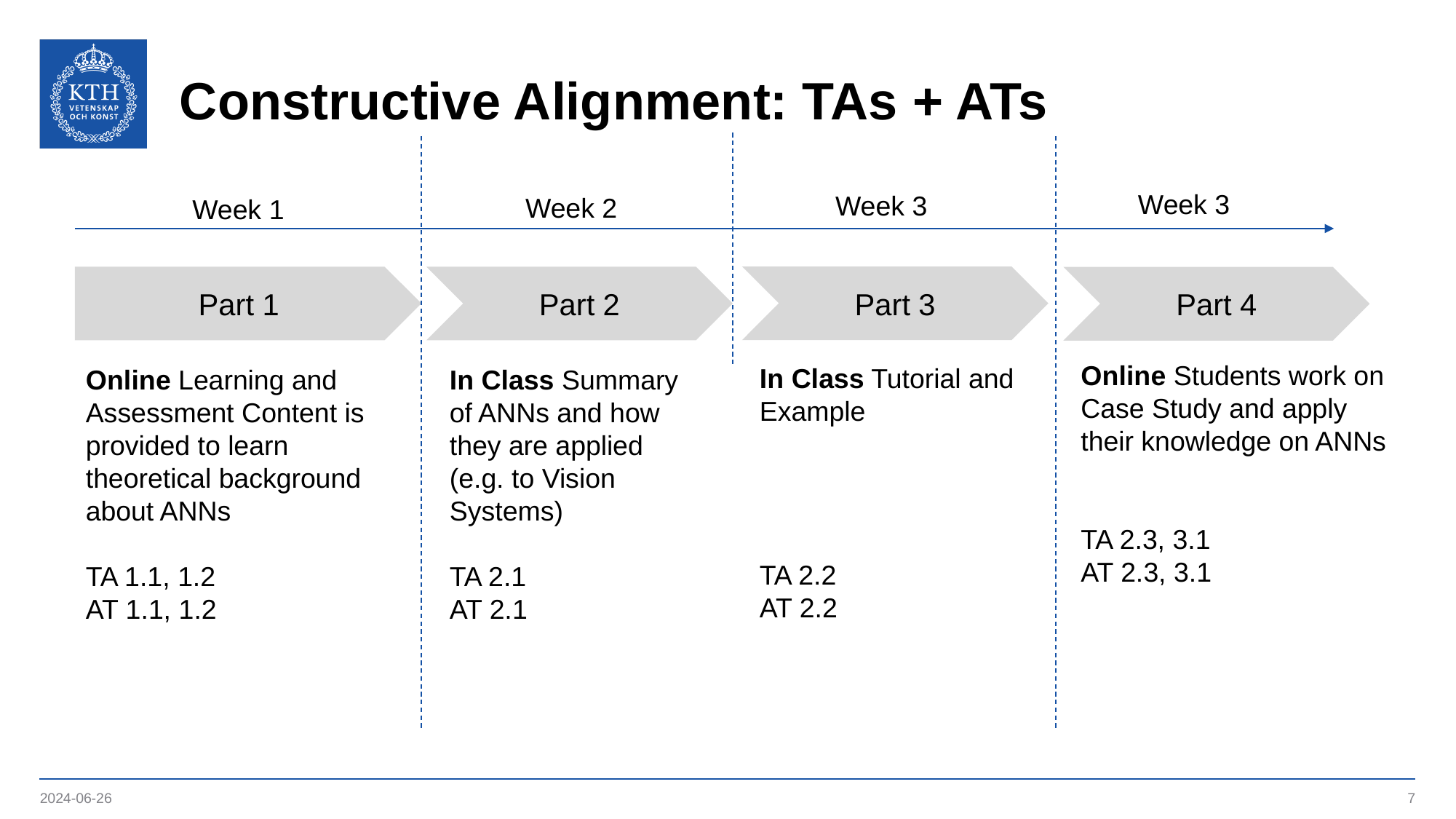

# Constructive Alignment: TAs + ATs
Week 3
Week 3
Week 2
Week 1
Part 3
Part 1
Part 2
Part 4
Online Students work on Case Study and apply their knowledge on ANNs

TA 2.3, 3.1
AT 2.3, 3.1
In Class Tutorial and Example

TA 2.2
AT 2.2
Online Learning and Assessment Content is provided to learn theoretical background about ANNs

TA 1.1, 1.2
AT 1.1, 1.2
In Class Summary of ANNs and how they are applied (e.g. to Vision Systems)

TA 2.1
AT 2.1
2024-06-26
7